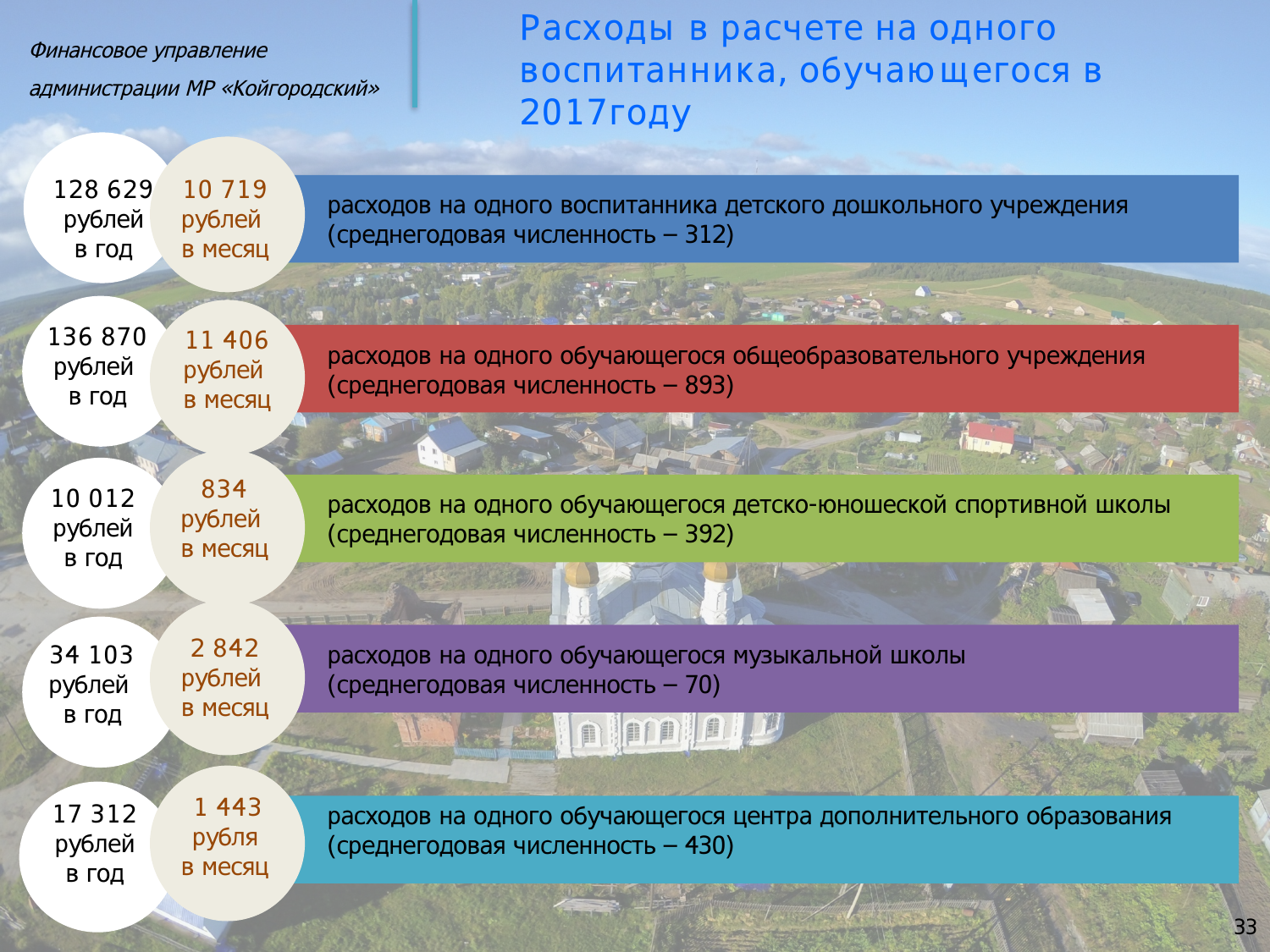

Расходы в расчете на одного воспитанника, обучающегося в 2017году

128 629
рублей
в год
10 719
рублей
в месяц

расходов на одного воспитанника детского дошкольного учреждения (среднегодовая численность – 312)

136 870
рублей
в год
11 406
рублей
в месяц

расходов на одного обучающегося общеобразовательного учреждения (среднегодовая численность – 893)

834
рублей
в месяц

10 012
рублей
в год
расходов на одного обучающегося детско-юношеской спортивной школы (среднегодовая численность – 392)

2 842
рублей
в месяц
34 103
рублей
в год
расходов на одного обучающегося музыкальной школы
(среднегодовая численность – 70)

 1 443
рубля
в месяц
17 312
рублей
в год
расходов на одного обучающегося центра дополнительного образования
(среднегодовая численность – 430)

33